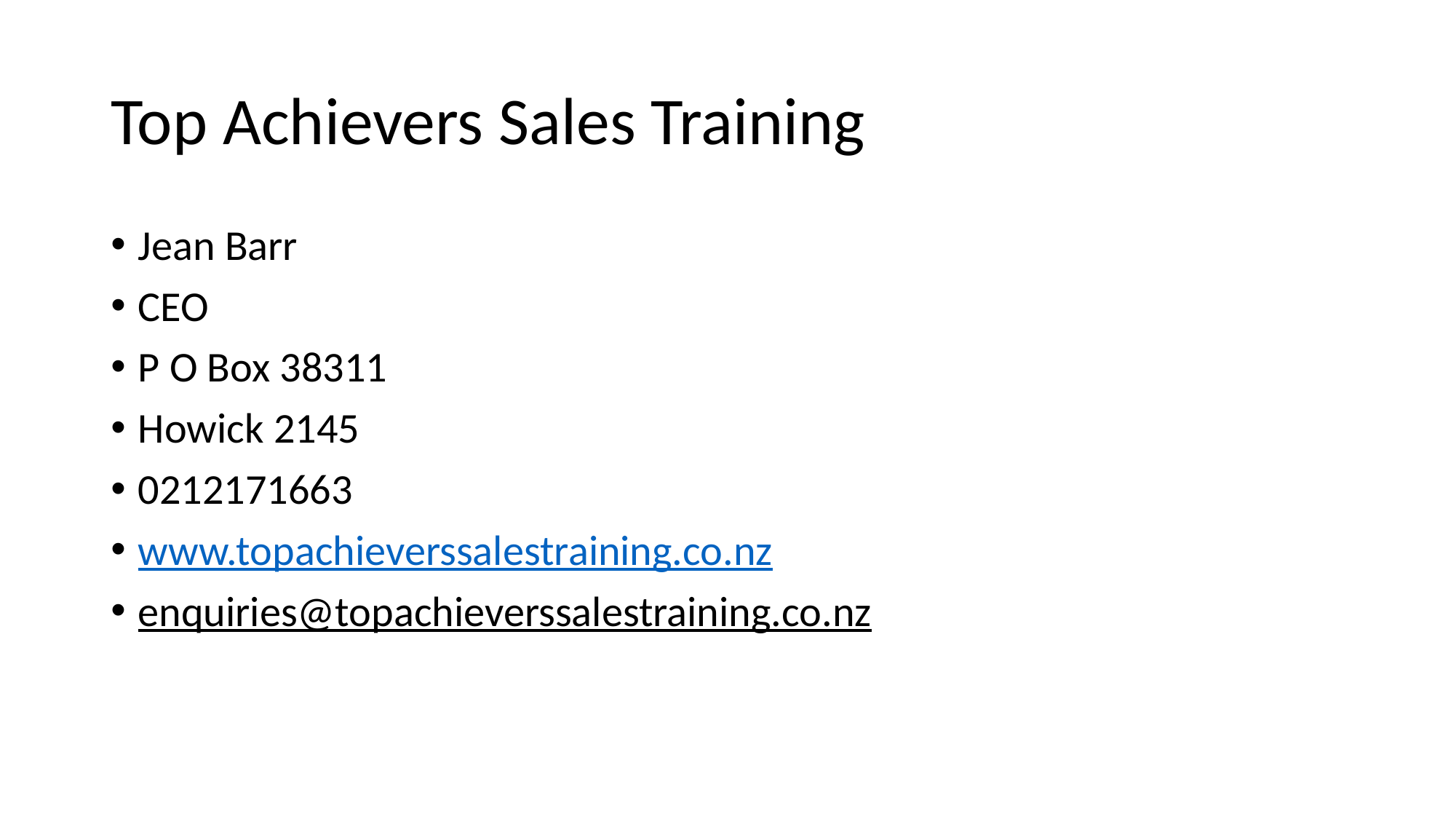

# Top Achievers Sales Training
Jean Barr
CEO
P O Box 38311
Howick 2145
0212171663
www.topachieverssalestraining.co.nz
enquiries@topachieverssalestraining.co.nz